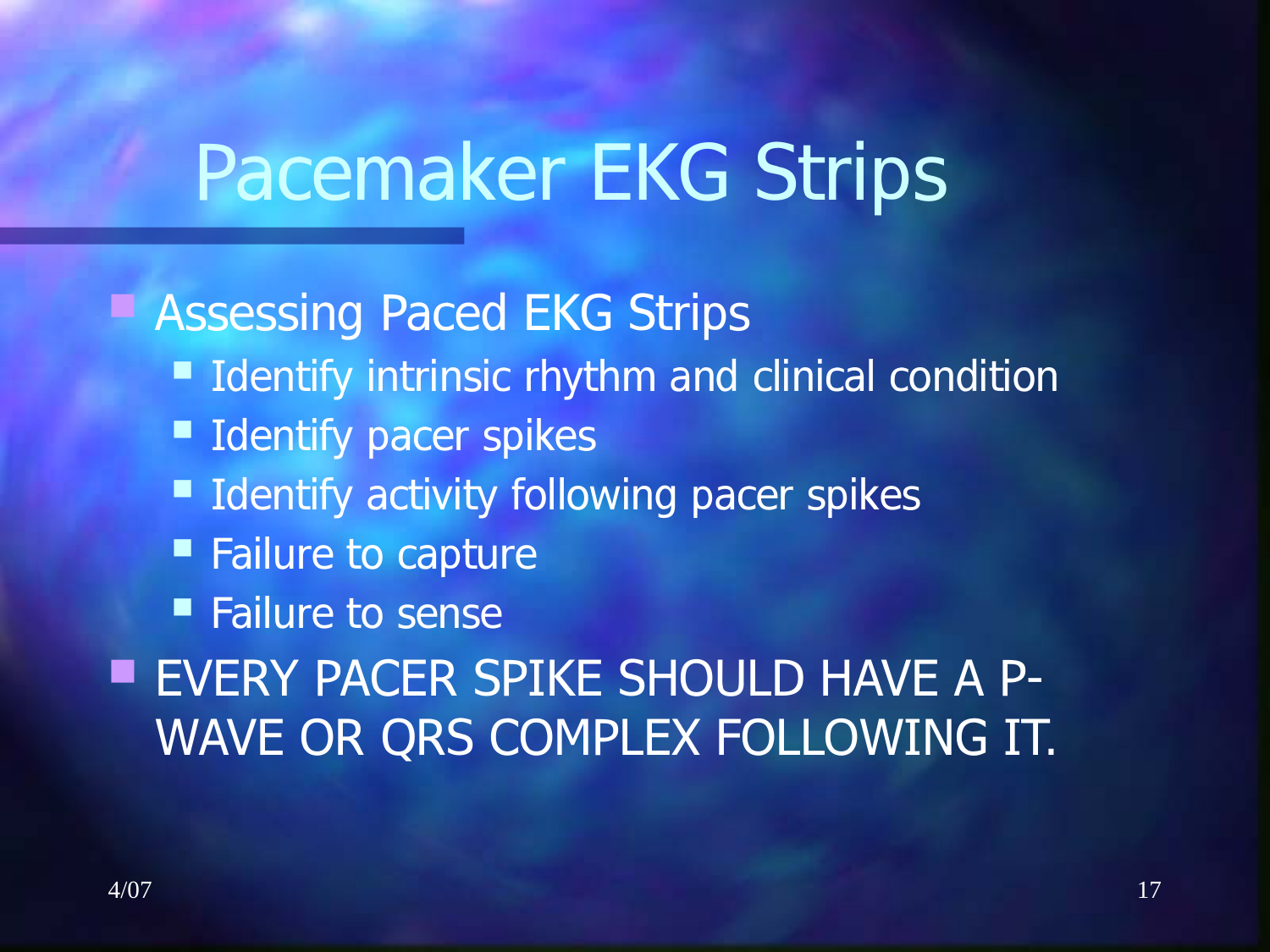

# Pacemaker EKG Strips
Assessing Paced EKG Strips
Identify intrinsic rhythm and clinical condition
Identify pacer spikes
Identify activity following pacer spikes
Failure to capture
Failure to sense
EVERY PACER SPIKE SHOULD HAVE A P-WAVE OR QRS COMPLEX FOLLOWING IT.
4/07
17